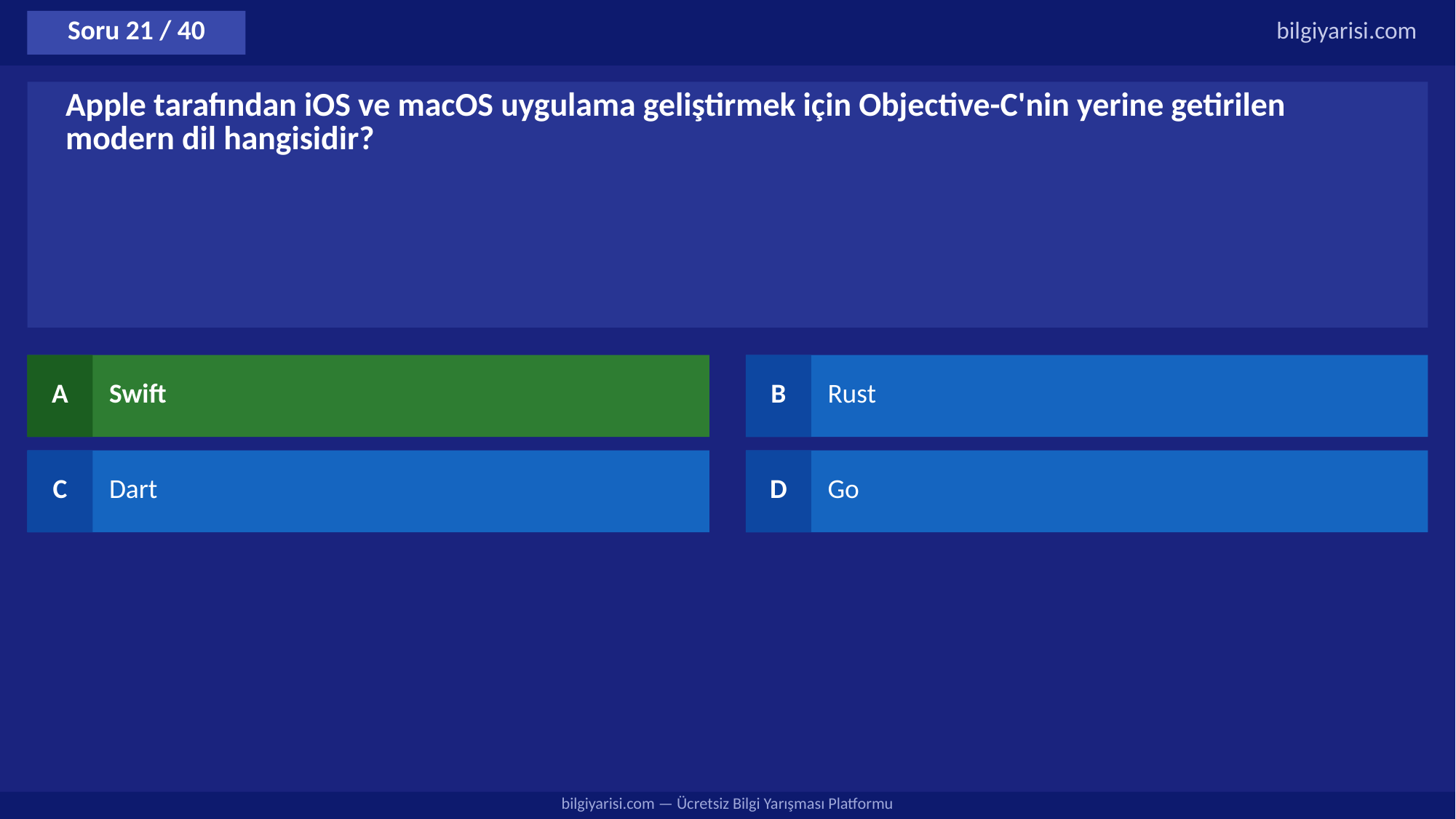

Soru 21 / 40
bilgiyarisi.com

Apple tarafından iOS ve macOS uygulama geliştirmek için Objective-C'nin yerine getirilen modern dil hangisidir?

A
Swift

B
Rust

C
Dart

D
Go
bilgiyarisi.com — Ücretsiz Bilgi Yarışması Platformu